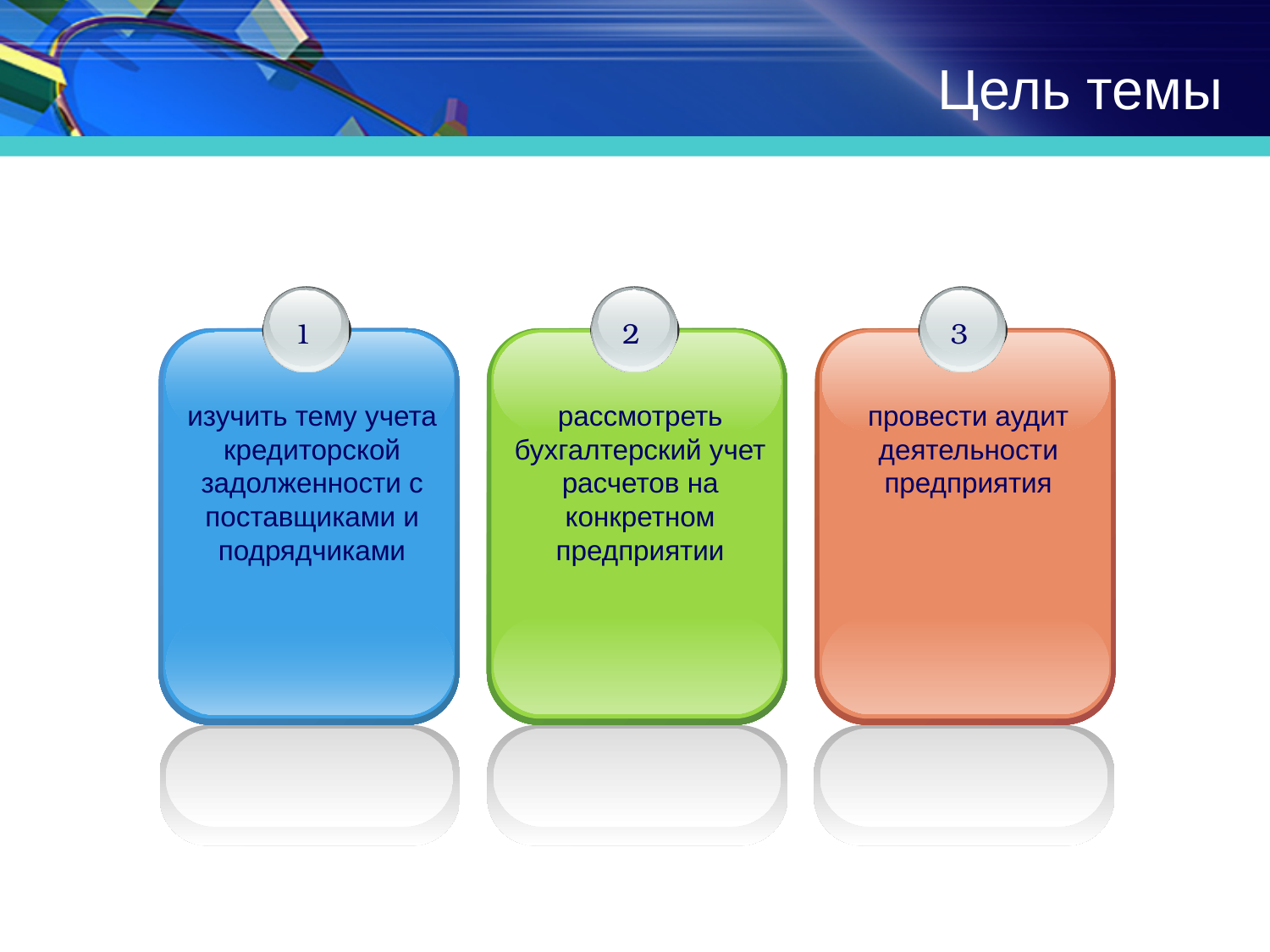

Цель темы

1

изучить тему учета кредиторской задолженности с поставщиками и подрядчиками

2

рассмотреть бухгалтерский учет расчетов на конкретном предприятии

3

провести аудит деятельности предприятия